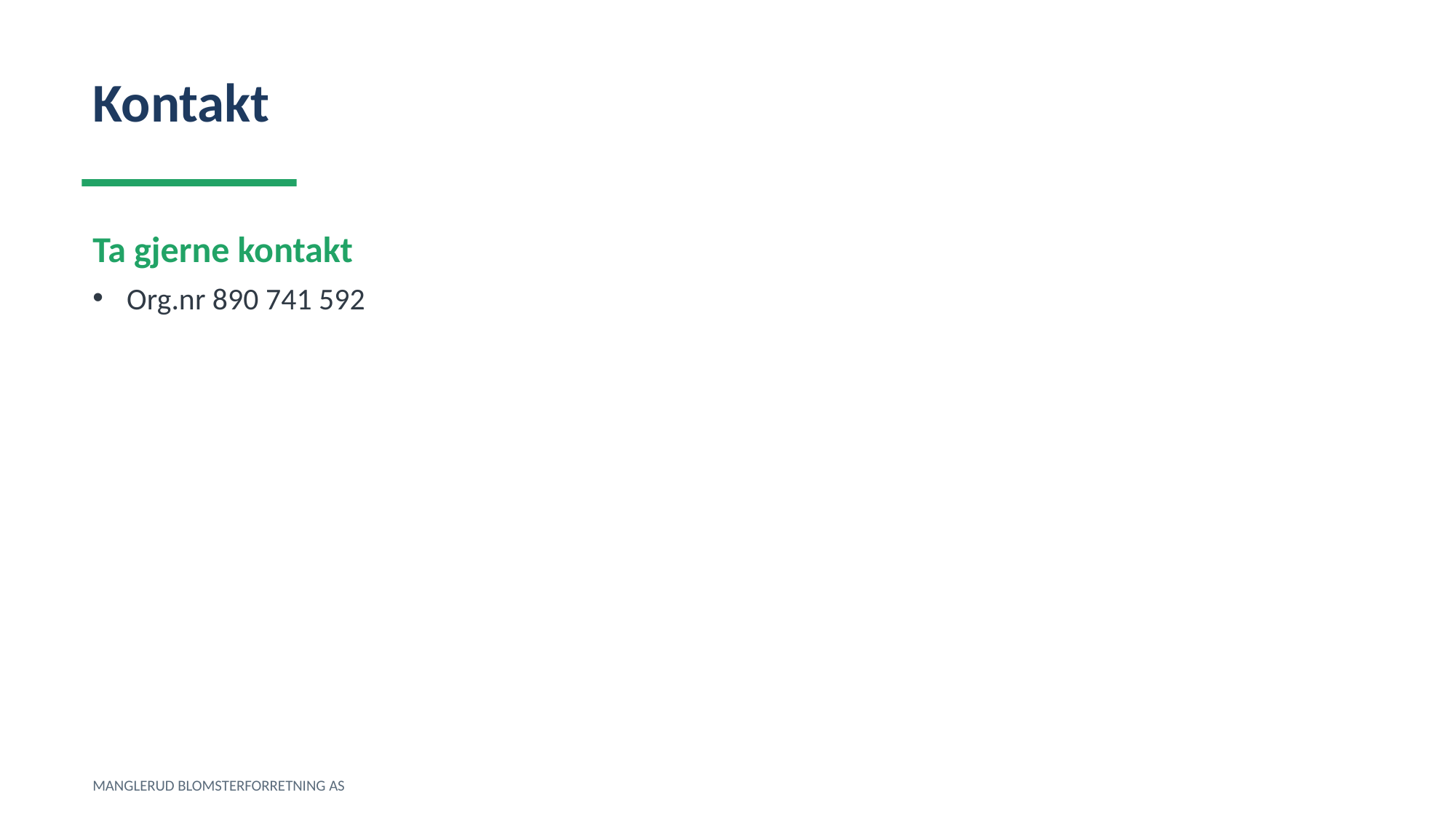

Kontakt

Ta gjerne kontakt
Org.nr 890 741 592
MANGLERUD BLOMSTERFORRETNING AS